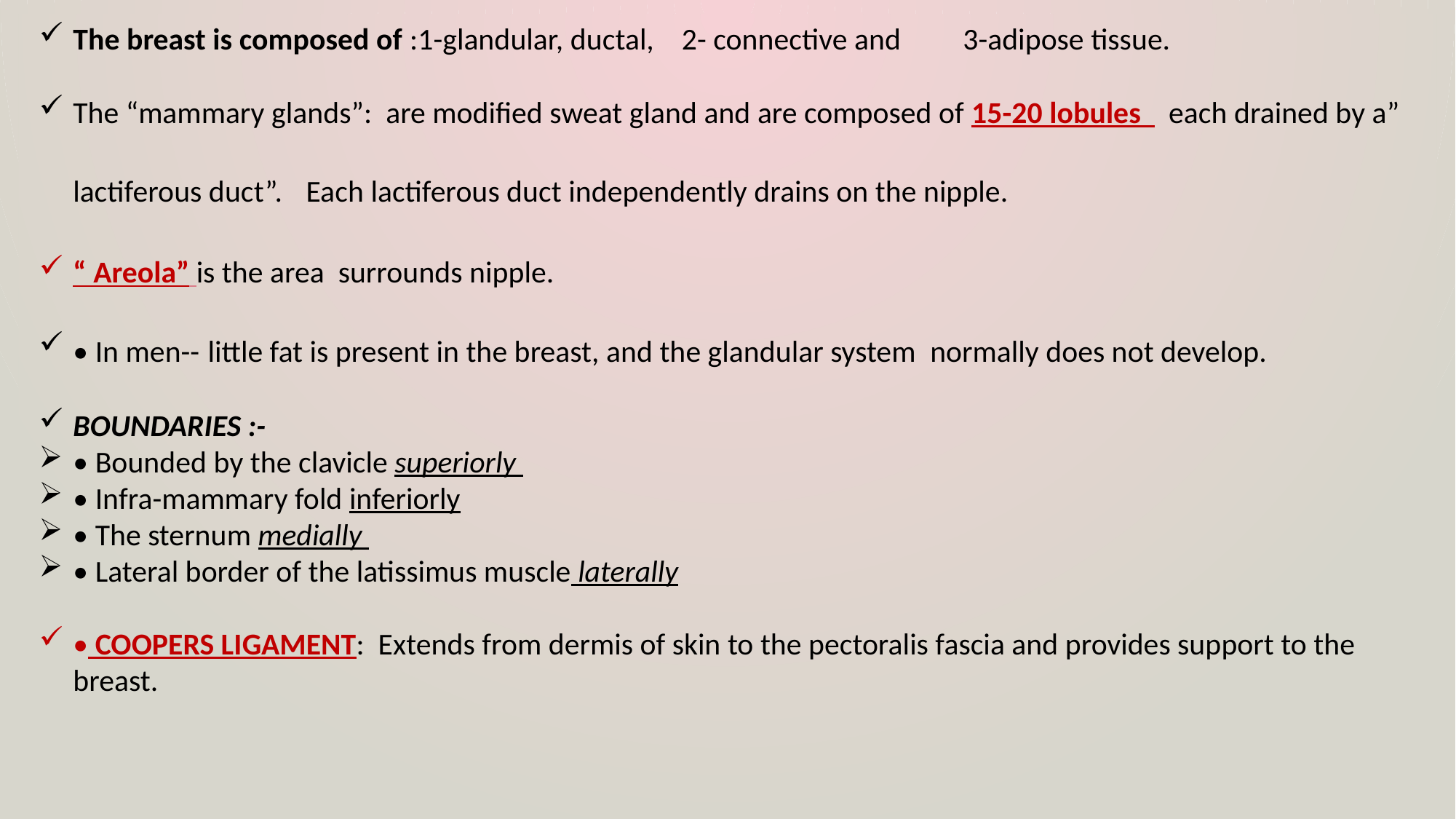

The breast is composed of :1-glandular, ductal,    2- connective and         3-adipose tissue.

The “mammary glands”:  are modified sweat gland and are composed of 15-20 lobules    each drained by a” lactiferous duct”.  Each lactiferous duct independently drains on the nipple.

“ Areola” is the area  surrounds nipple.

• In men-- little fat is present in the breast, and the glandular system  normally does not develop.

BOUNDARIES :-
• Bounded by the clavicle superiorly
• Infra-mammary fold inferiorly
• The sternum medially
• Lateral border of the latissimus muscle laterally

• COOPERS LIGAMENT:  Extends from dermis of skin to the pectoralis fascia and provides support to the breast.